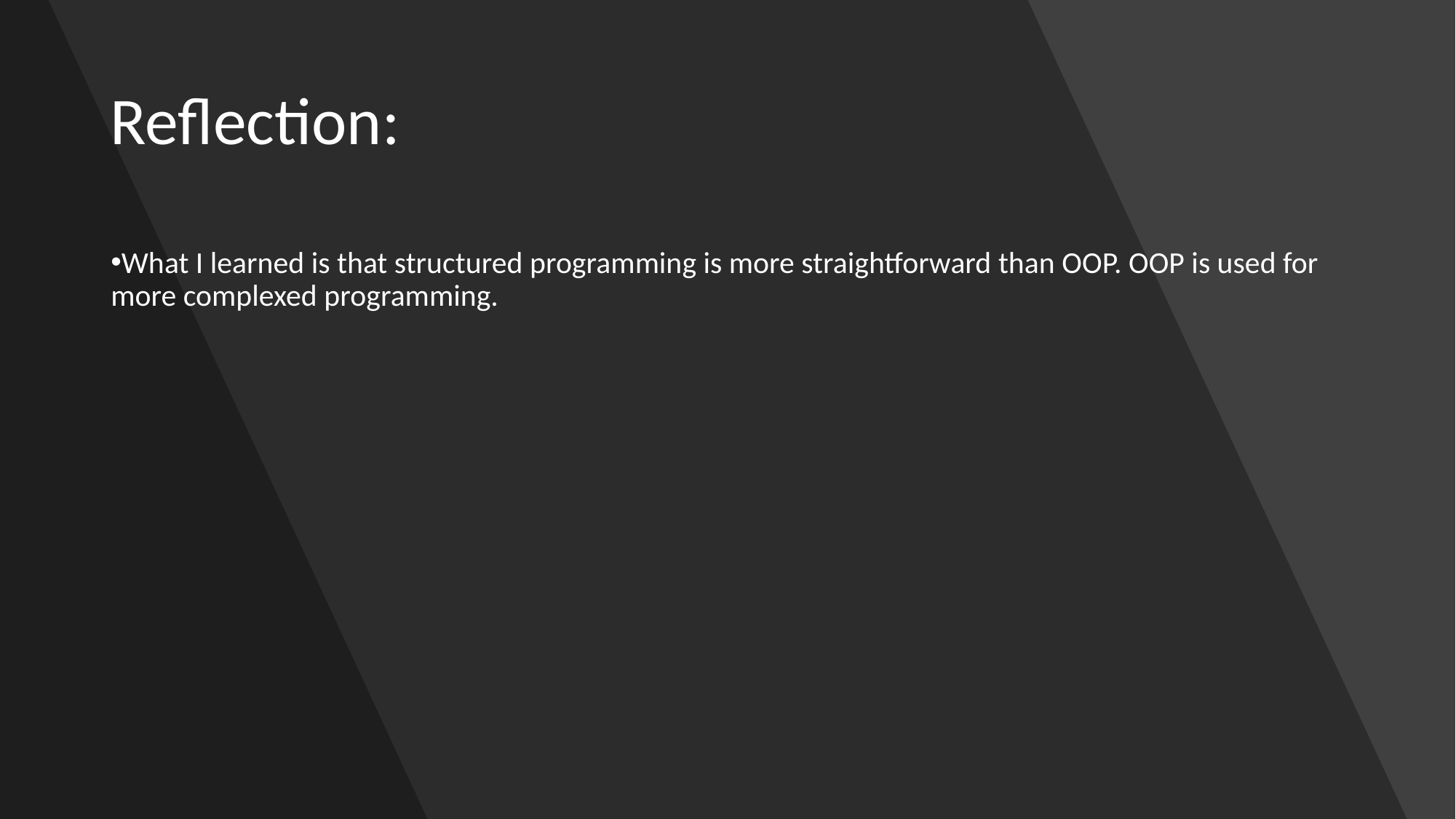

# Reflection:
What I learned is that structured programming is more straightforward than OOP. OOP is used for more complexed programming.